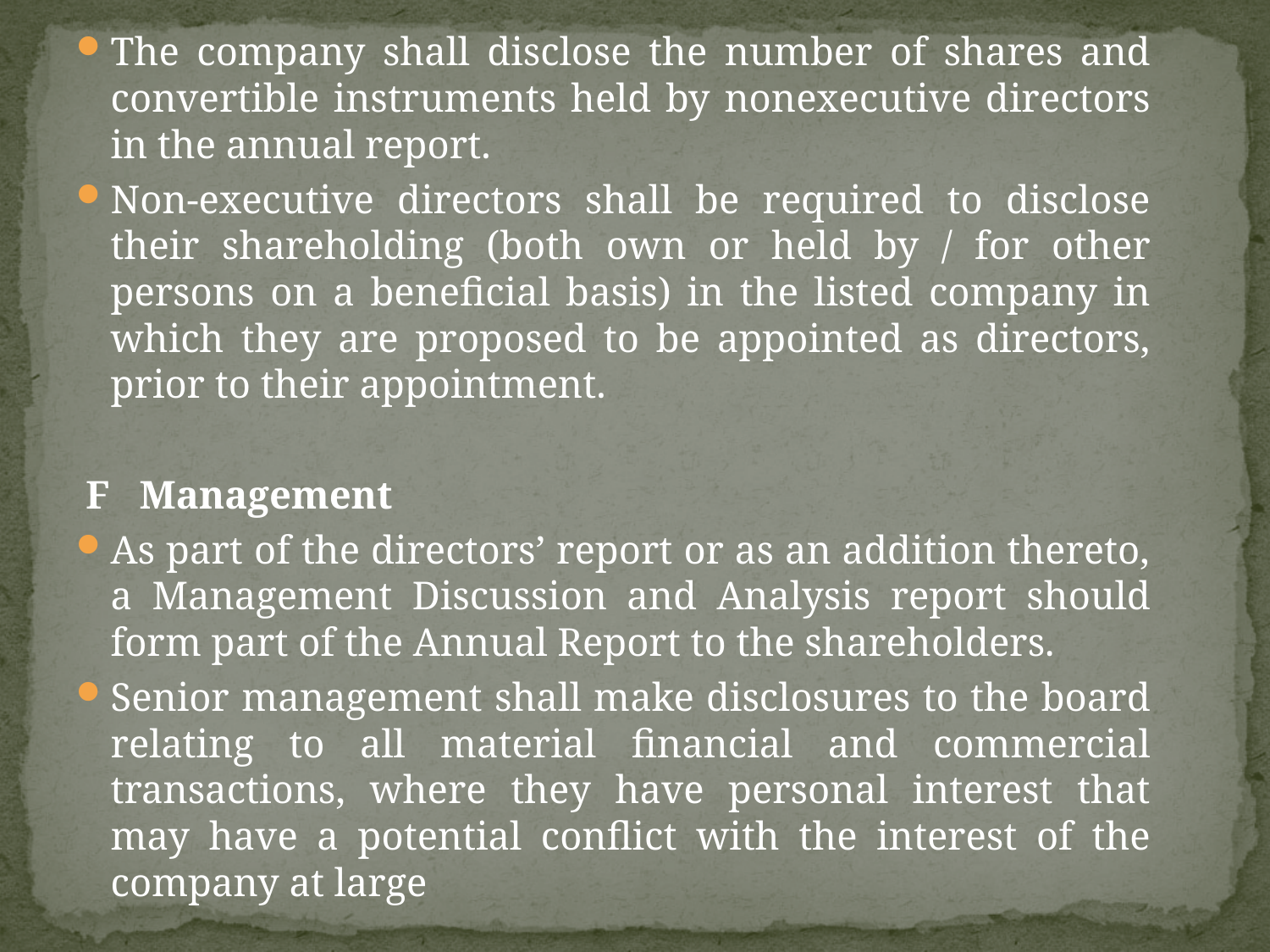

The company shall disclose the number of shares and convertible instruments held by nonexecutive directors in the annual report.
Non-executive directors shall be required to disclose their shareholding (both own or held by / for other persons on a beneficial basis) in the listed company in which they are proposed to be appointed as directors, prior to their appointment.

 F   Management
As part of the directors’ report or as an addition thereto, a Management Discussion and Analysis report should form part of the Annual Report to the shareholders.
Senior management shall make disclosures to the board relating to all material financial and commercial transactions, where they have personal interest that may have a potential conflict with the interest of the company at large